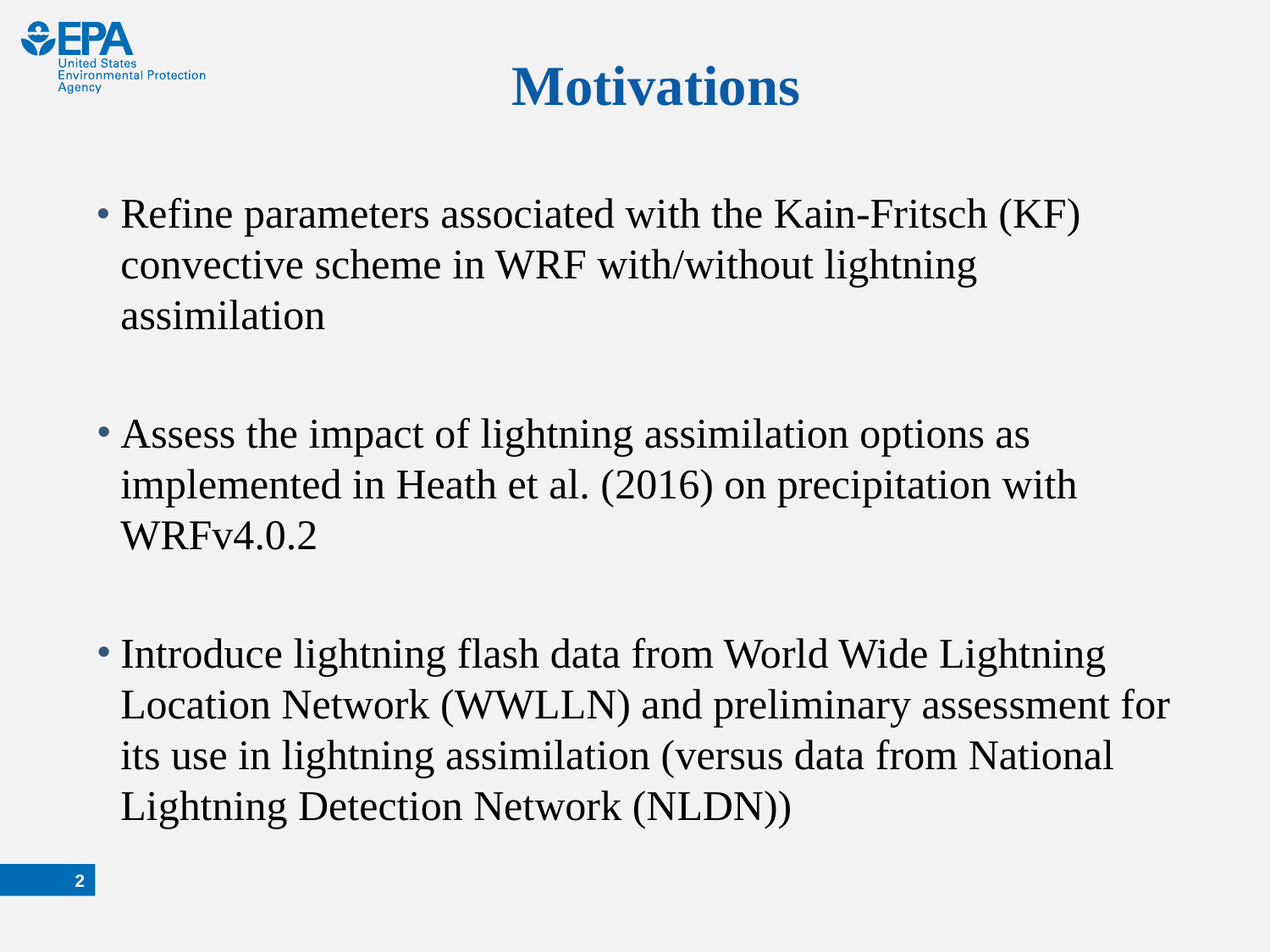

# Motivations
Refine parameters associated with the Kain-Fritsch (KF) convective scheme in WRF with/without lightning assimilation

Assess the impact of lightning assimilation options as implemented in Heath et al. (2016) on precipitation with WRFv4.0.2

Introduce lightning flash data from World Wide Lightning Location Network (WWLLN) and preliminary assessment for its use in lightning assimilation (versus data from National Lightning Detection Network (NLDN))

2